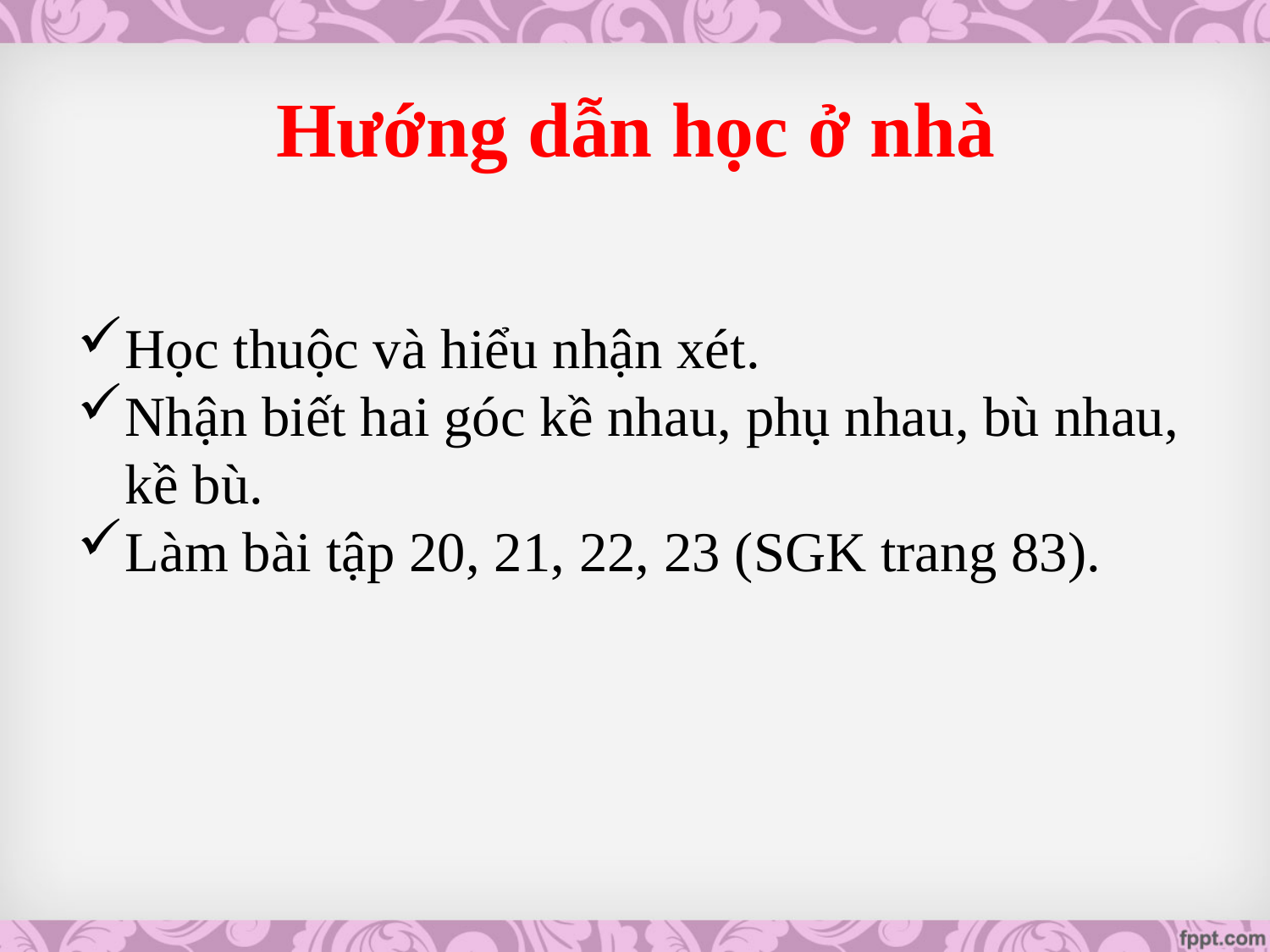

# Hướng dẫn học ở nhà
Học thuộc và hiểu nhận xét.
Nhận biết hai góc kề nhau, phụ nhau, bù nhau, kề bù.
Làm bài tập 20, 21, 22, 23 (SGK trang 83).